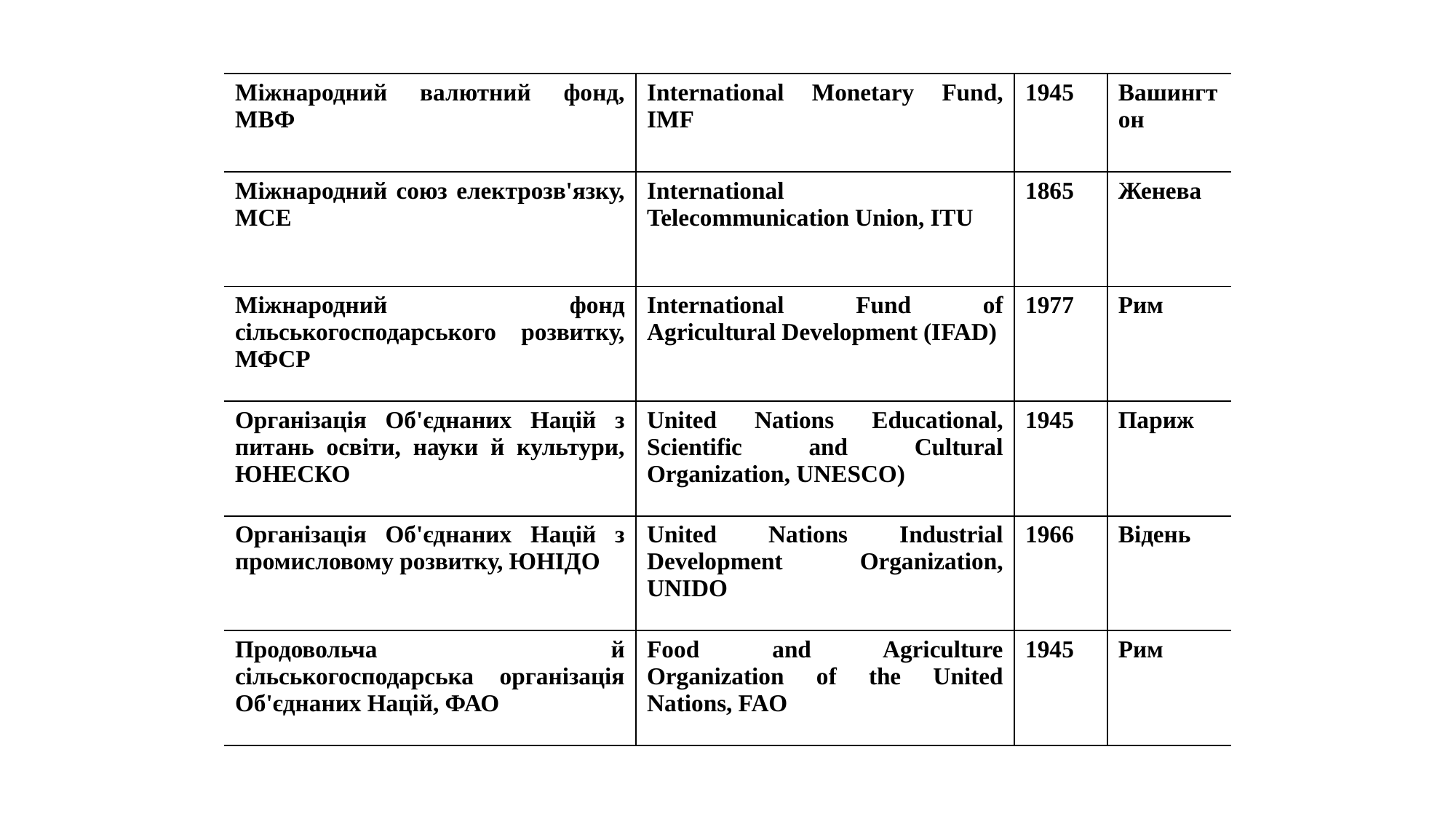

| Міжнародний валютний фонд, МВФ | International Monetary Fund, IMF | 1945 | Вашингтон |
| --- | --- | --- | --- |
| Міжнародний союз електрозв'язку, МСЕ | International Telecommunication Union, ITU | 1865 | Женева |
| Міжнародний фонд сільськогосподарського розвитку, МФСР | International Fund of Agricultural Development (IFAD) | 1977 | Рим |
| Організація Об'єднаних Націй з питань освіти, науки й культури, ЮНЕСКО | United Nations Educational, Scientific and Cultural Organization, UNESCO) | 1945 | Париж |
| Організація Об'єднаних Націй з промисловому розвитку, ЮНІДО | United Nations Industrial Development Organization, UNIDO | 1966 | Відень |
| Продовольча й сільськогосподарська організація Об'єднаних Націй, ФАО | Food and Agriculture Organization of the United Nations, FAO | 1945 | Рим |